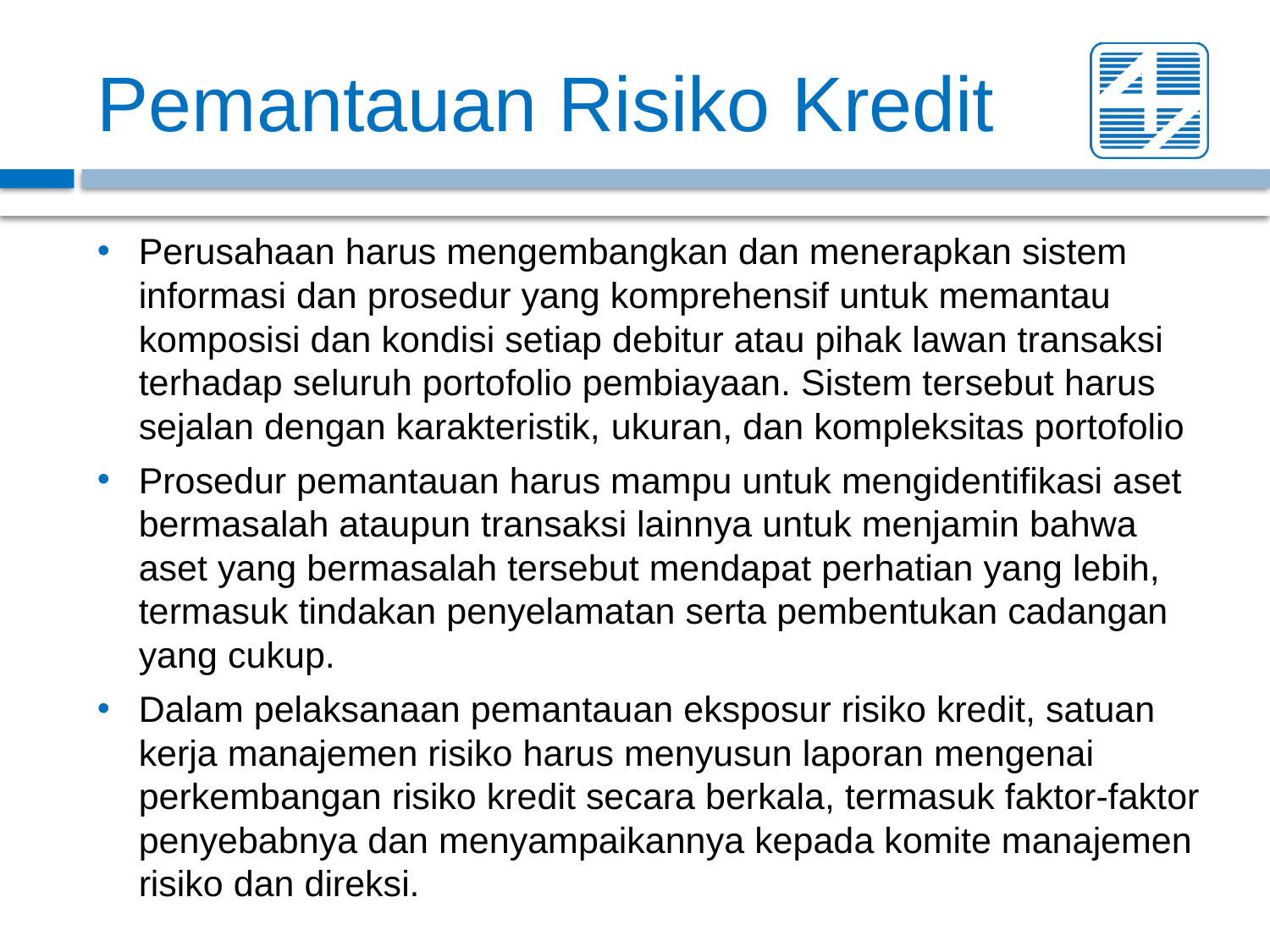

# Pemantauan Risiko Kredit
Perusahaan harus mengembangkan dan menerapkan sistem informasi dan prosedur yang komprehensif untuk memantau komposisi dan kondisi setiap debitur atau pihak lawan transaksi terhadap seluruh portofolio pembiayaan. Sistem tersebut harus sejalan dengan karakteristik, ukuran, dan kompleksitas portofolio
Prosedur pemantauan harus mampu untuk mengidentifikasi aset bermasalah ataupun transaksi lainnya untuk menjamin bahwa aset yang bermasalah tersebut mendapat perhatian yang lebih, termasuk tindakan penyelamatan serta pembentukan cadangan yang cukup.
Dalam pelaksanaan pemantauan eksposur risiko kredit, satuan kerja manajemen risiko harus menyusun laporan mengenai perkembangan risiko kredit secara berkala, termasuk faktor-faktor penyebabnya dan menyampaikannya kepada komite manajemen risiko dan direksi.